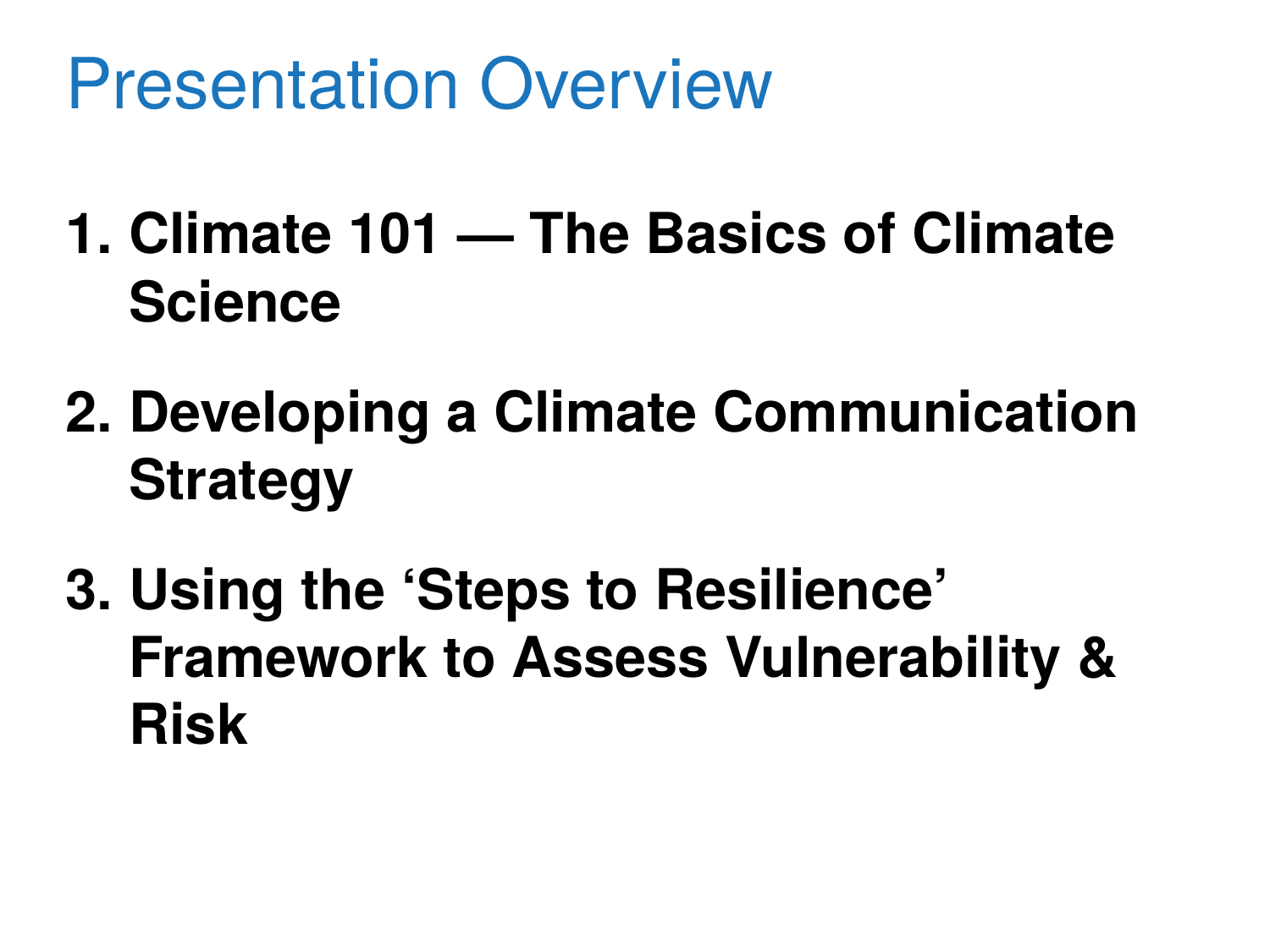

Presentation Overview
Climate 101 — The Basics of Climate Science
Developing a Climate Communication Strategy
Using the ‘Steps to Resilience’ Framework to Assess Vulnerability & Risk